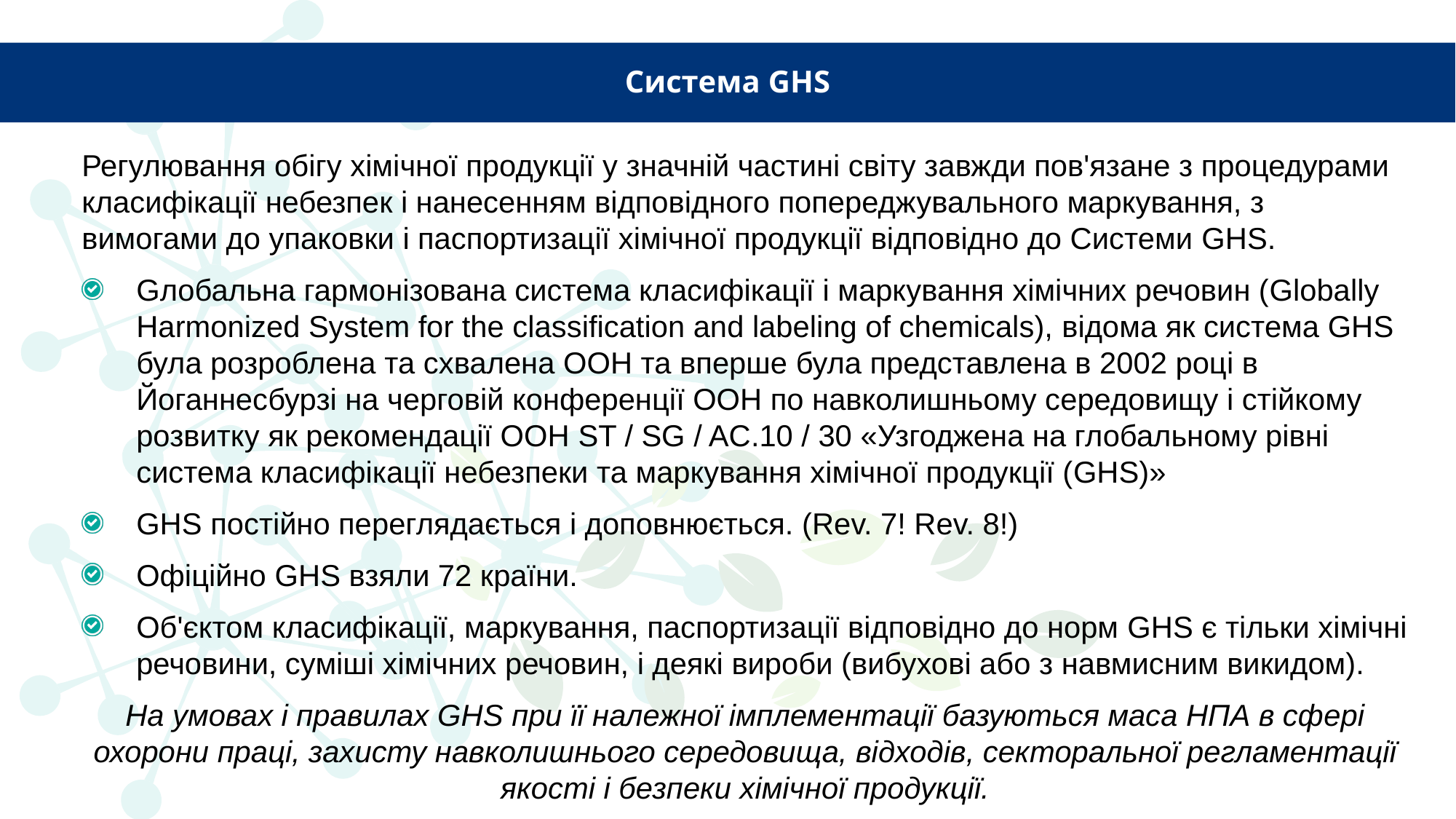

# Система GHS
Регулювання обігу хімічної продукції у значній частині світу завжди пов'язане з процедурами класифікації небезпек і нанесенням відповідного попереджувального маркування, з вимогами до упаковки і паспортизації хімічної продукції відповідно до Системи GHS.
Gлобальна гармонізована система класифікації і маркування хімічних речовин (Globally Harmonized System for the classification and labeling of chemicals), відома як система GHS була розроблена та схвалена ООН та вперше була представлена в 2002 році в Йоганнесбурзі на черговій конференції ООН по навколишньому середовищу і стійкому розвитку як рекомендації ООН ST / SG / AC.10 / 30 «Узгоджена на глобальному рівні система класифікації небезпеки та маркування хімічної продукції (GHS)»
GHS постійно переглядається і доповнюється. (Rev. 7! Rev. 8!)
Офіційно GHS взяли 72 країни.
Об'єктом класифікації, маркування, паспортизації відповідно до норм GHS є тільки хімічні речовини, суміші хімічних речовин, і деякі вироби (вибухові або з навмисним викидом).
На умовах і правилах GHS при її належної імплементації базуються маса НПА в сфері охорони праці, захисту навколишнього середовища, відходів, секторальної регламентації якості і безпеки хімічної продукції.